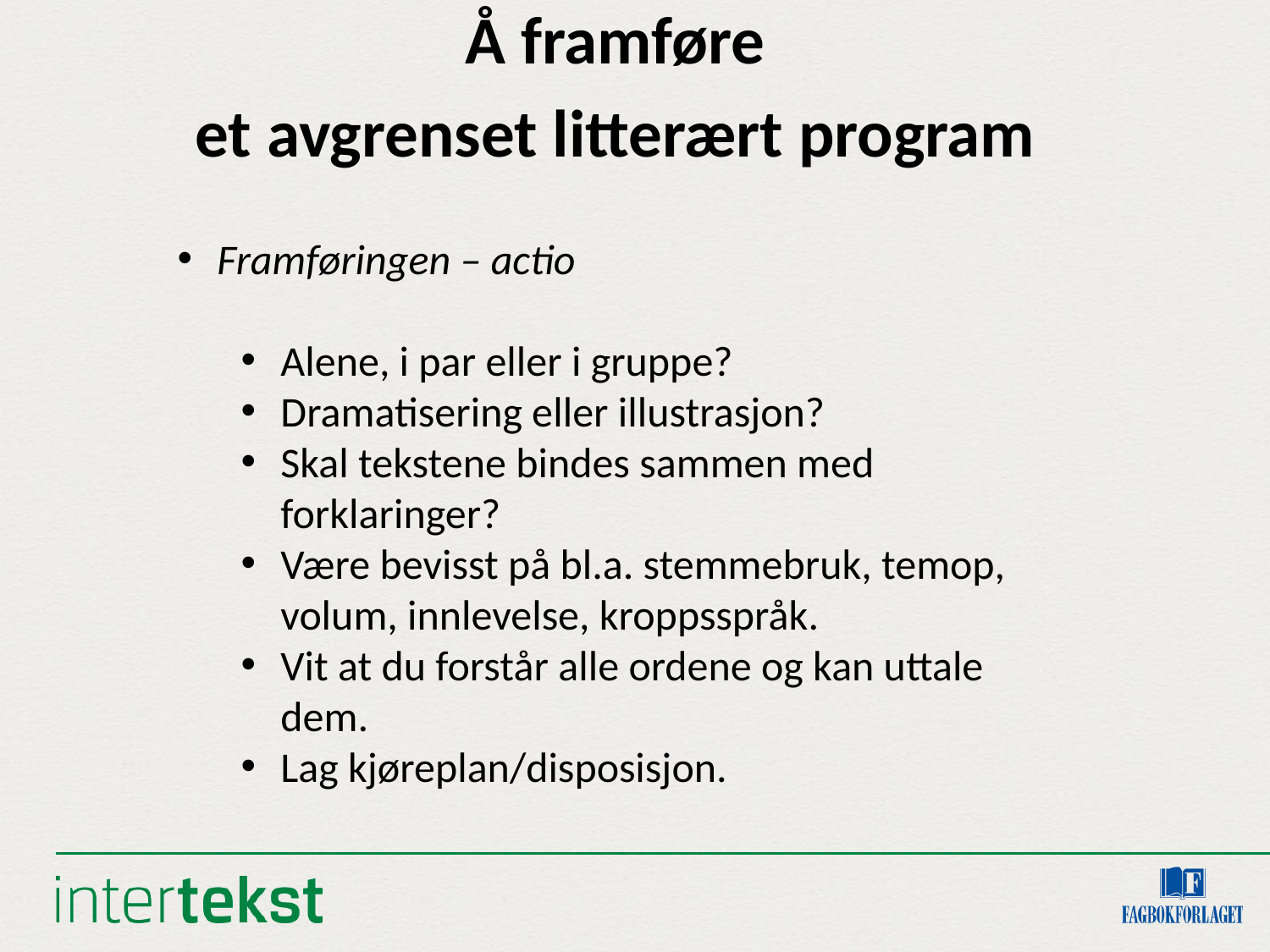

Å framføre
et avgrenset litterært program
Framføringen – actio

Alene, i par eller i gruppe?
Dramatisering eller illustrasjon?
Skal tekstene bindes sammen med forklaringer?
Være bevisst på bl.a. stemmebruk, temop, volum, innlevelse, kroppsspråk.
Vit at du forstår alle ordene og kan uttale dem.
Lag kjøreplan/disposisjon.